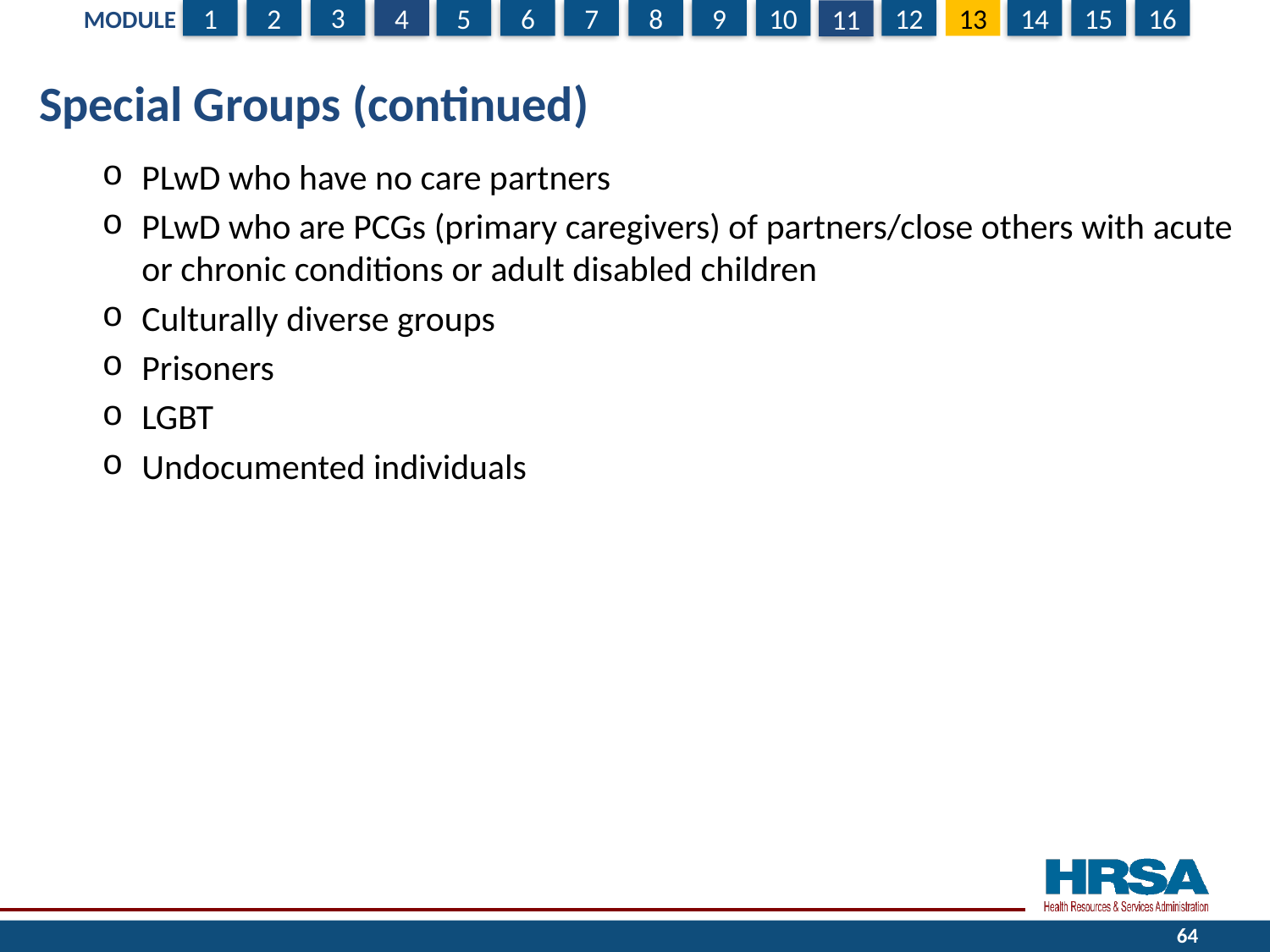

# Special Groups (continued)
PLwD who have no care partners
PLwD who are PCGs (primary caregivers) of partners/close others with acute or chronic conditions or adult disabled children
Culturally diverse groups
Prisoners
LGBT
Undocumented individuals